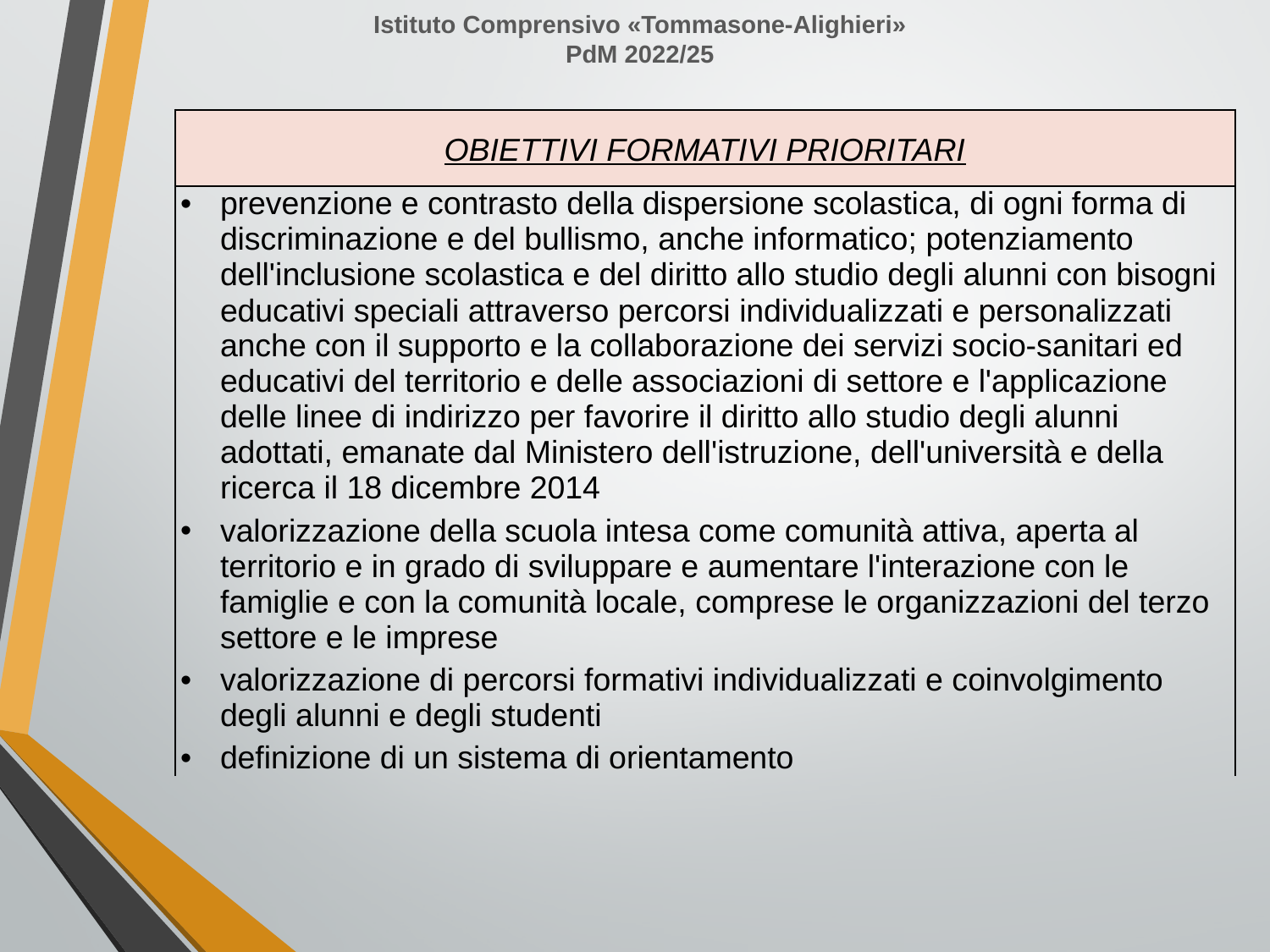

Istituto Comprensivo «Tommasone-Alighieri»
PdM 2022/25
| OBIETTIVI FORMATIVI PRIORITARI |
| --- |
| prevenzione e contrasto della dispersione scolastica, di ogni forma di discriminazione e del bullismo, anche informatico; potenziamento dell'inclusione scolastica e del diritto allo studio degli alunni con bisogni educativi speciali attraverso percorsi individualizzati e personalizzati anche con il supporto e la collaborazione dei servizi socio-sanitari ed educativi del territorio e delle associazioni di settore e l'applicazione delle linee di indirizzo per favorire il diritto allo studio degli alunni adottati, emanate dal Ministero dell'istruzione, dell'università e della ricerca il 18 dicembre 2014 valorizzazione della scuola intesa come comunità attiva, aperta al territorio e in grado di sviluppare e aumentare l'interazione con le famiglie e con la comunità locale, comprese le organizzazioni del terzo settore e le imprese valorizzazione di percorsi formativi individualizzati e coinvolgimento degli alunni e degli studenti definizione di un sistema di orientamento |